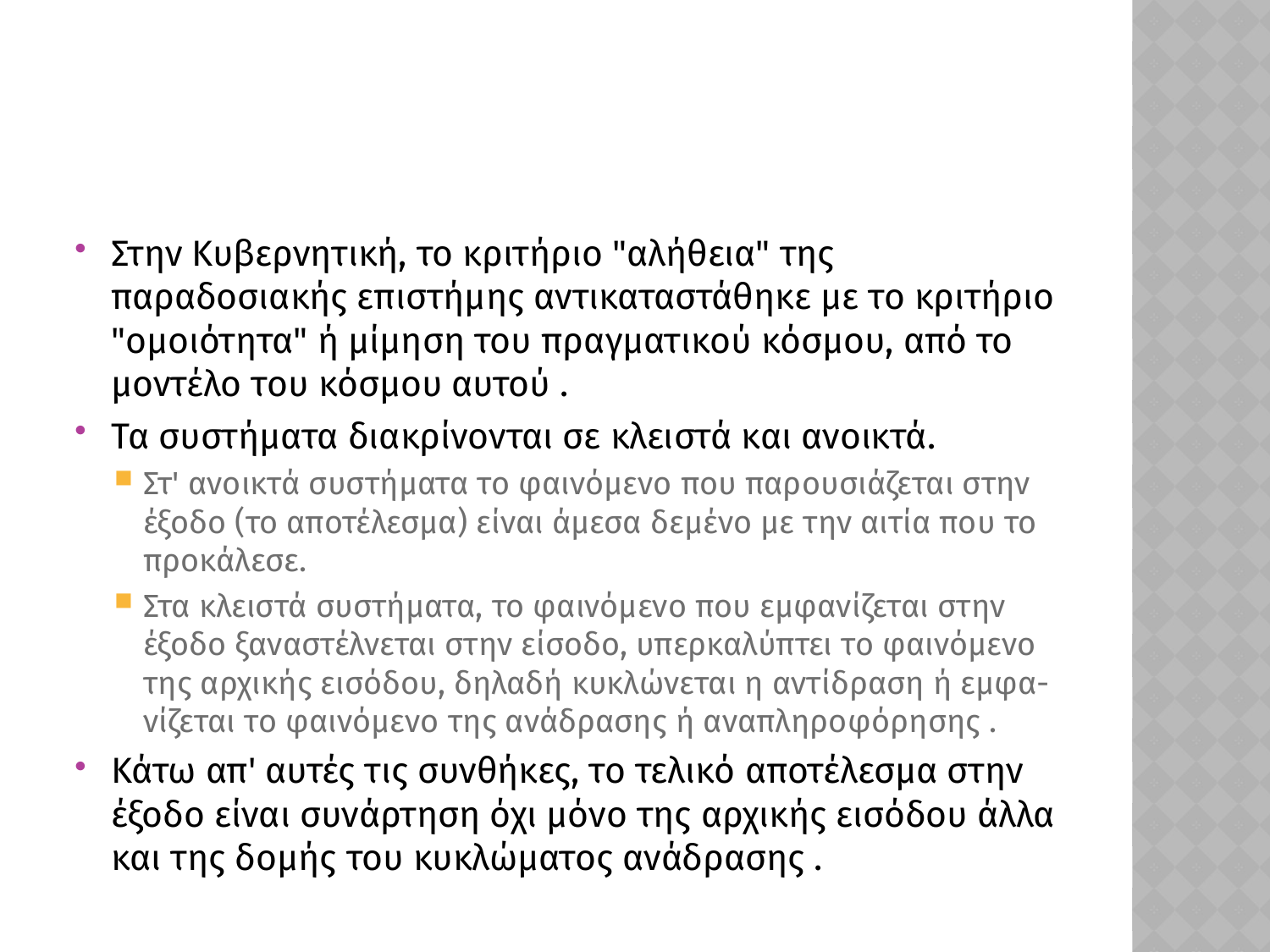

#
Στην Κυβερνητική, το κριτήριο "αλήθεια" της παραδοσιακής επιστήμης αντικαταστάθηκε με το κριτήριο "ομοιότητα" ή μίμηση του πραγματικού κόσμου, από το μοντέλο του κόσμου αυτού .
Τα συστήματα διακρίνονται σε κλειστά και ανοικτά.
Στ' ανοικτά συστήματα το φαινόμενο που παρουσιάζεται στην έξοδο (το αποτέλεσμα) είναι άμεσα δεμένο με την αιτία που το προκάλεσε.
Στα κλειστά συστήματα, το φαινόμενο που εμφανίζεται στην έξοδο ξαναστέλνεται στην είσοδο, υπερκαλύπτει το φαινόμενο της αρχικής εισόδου, δηλαδή κυκλώνεται η αντίδραση ή εμφα-νίζεται το φαινόμενο της ανάδρασης ή αναπληροφόρησης .
Κάτω απ' αυτές τις συνθήκες, το τελικό αποτέλεσμα στην έξοδο είναι συνάρτηση όχι μόνο της αρχικής εισόδου άλλα και της δομής του κυκλώματος ανάδρασης .